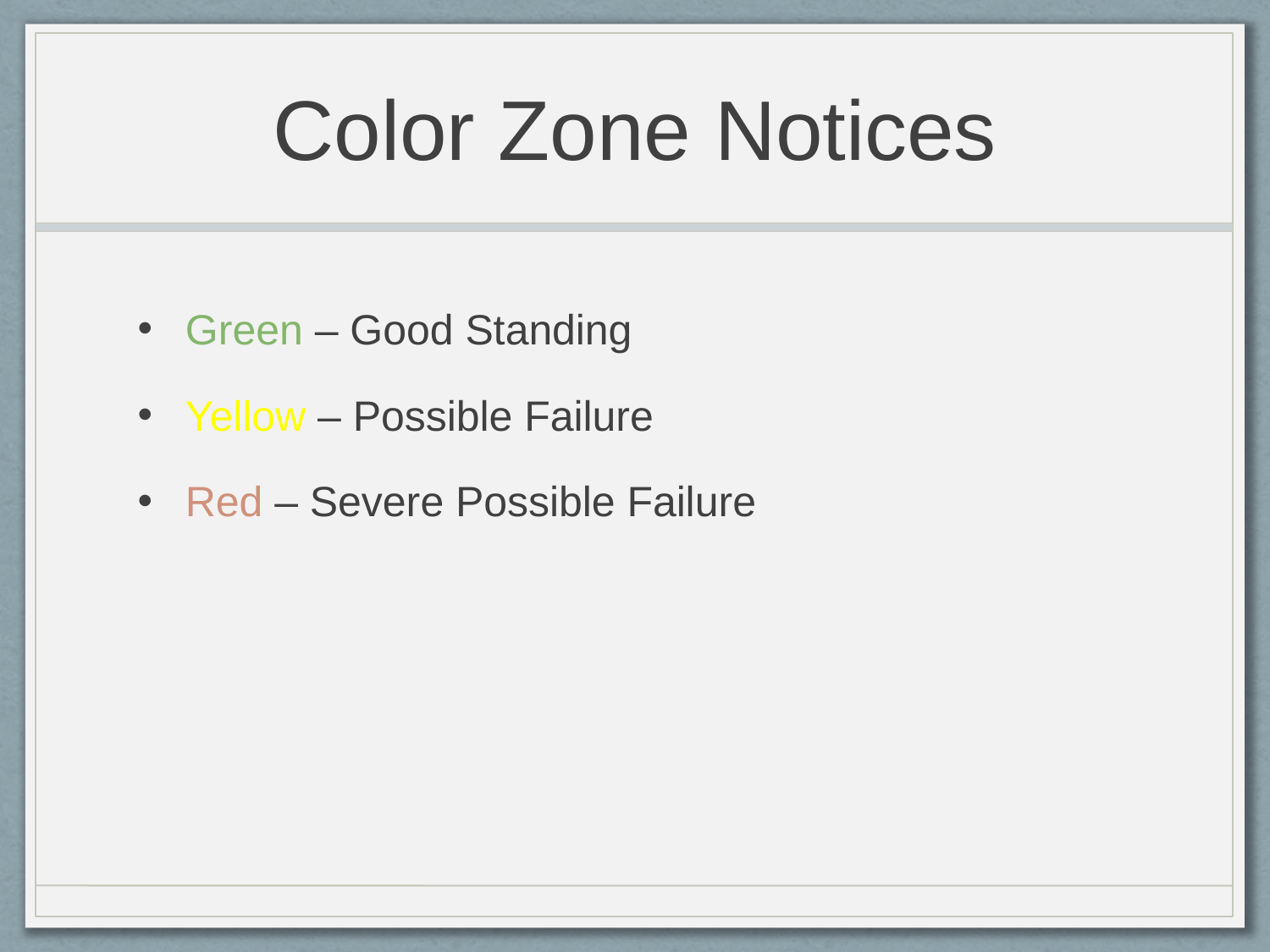

# Color Zone Notices
Green – Good Standing
Yellow – Possible Failure
Red – Severe Possible Failure